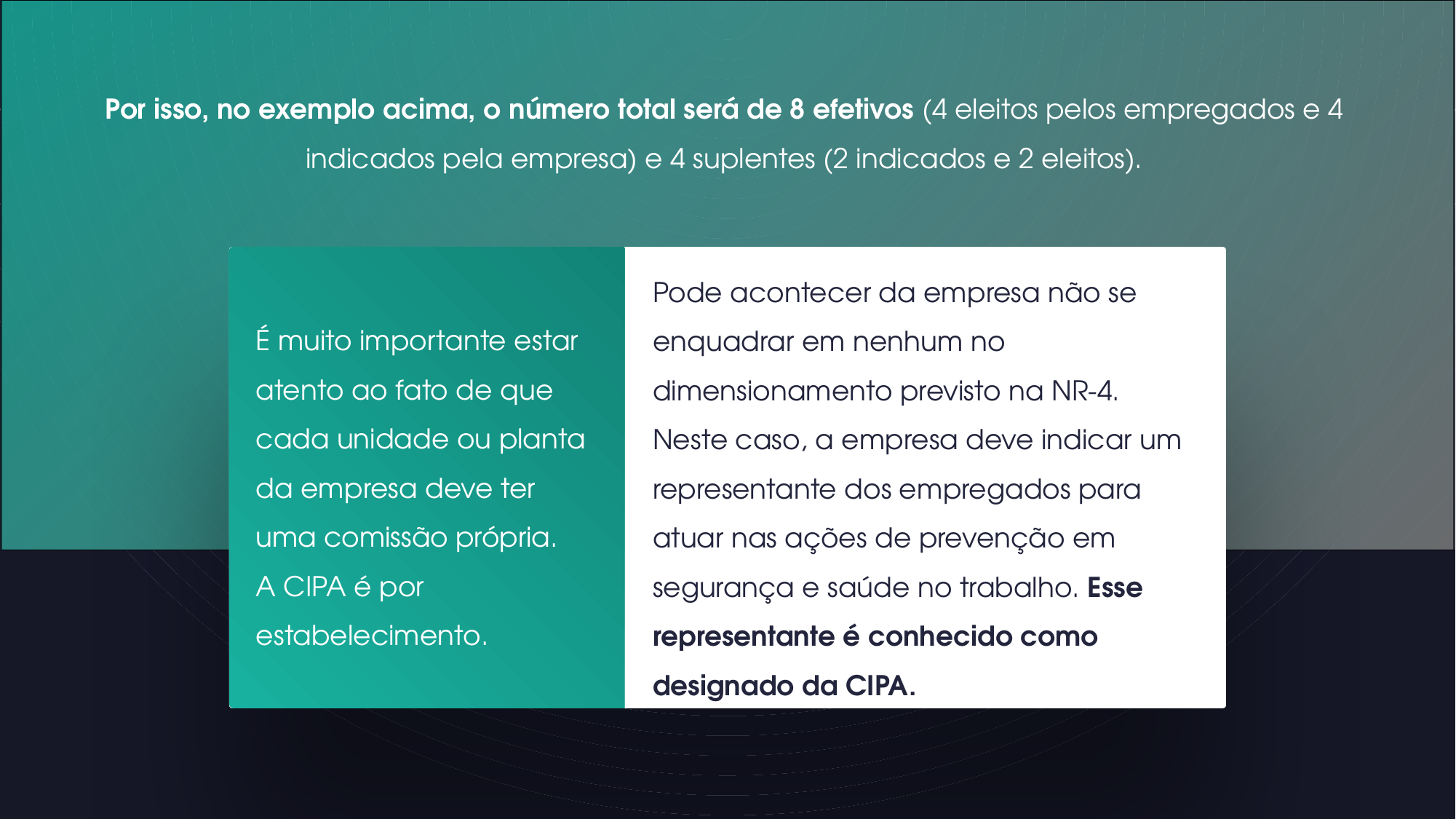

Por isso, no exemplo acima, o número total será de 8 efetivos (4 eleitos pelos empregados e 4 indicados pela empresa) e 4 suplentes (2 indicados e 2 eleitos).

Pode acontecer da empresa não se enquadrar em nenhum no dimensionamento previsto na NR-4. Neste caso, a empresa deve indicar um representante dos empregados para atuar nas ações de prevenção em segurança e saúde no trabalho. Esse representante é conhecido como designado da CIPA.
É muito importante estar atento ao fato de que cada unidade ou planta da empresa deve ter uma comissão própria.
A CIPA é por estabelecimento.